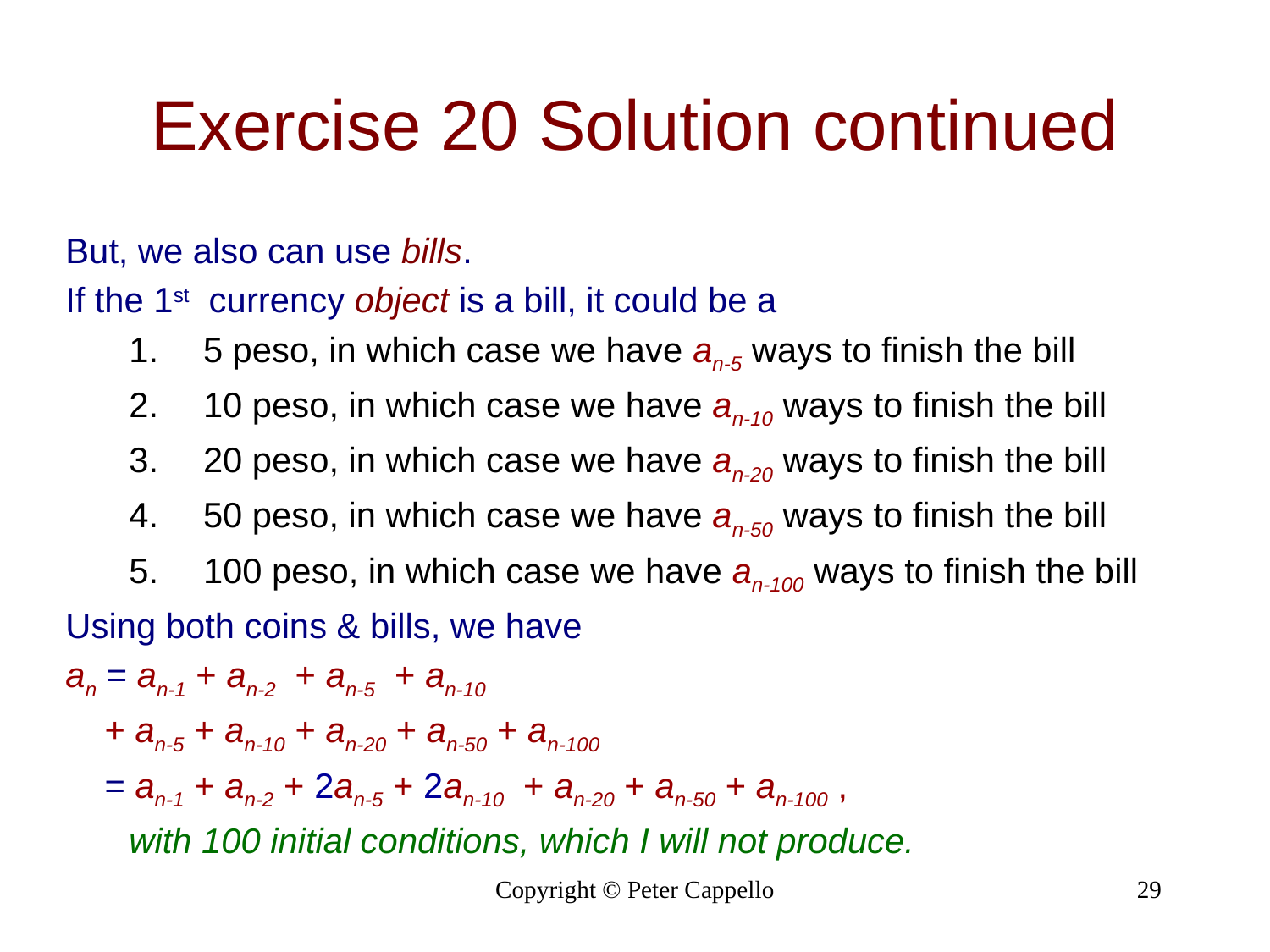

# Exercise 20 Solution continued
But, we also can use bills.
If the 1st  currency object is a bill, it could be a
5 peso, in which case we have an-5 ways to finish the bill
10 peso, in which case we have an-10 ways to finish the bill
20 peso, in which case we have an-20 ways to finish the bill
50 peso, in which case we have an-50 ways to finish the bill
100 peso, in which case we have an-100 ways to finish the bill
Using both coins & bills, we have
an = an-1 + an-2  + an-5  + an-10
    + an-5 + an-10 + an-20 + an-50 + an-100
    = an-1 + an-2 + 2an-5 + 2an-10  + an-20 + an-50 + an-100 ,
with 100 initial conditions, which I will not produce.
Copyright © Peter Cappello
29